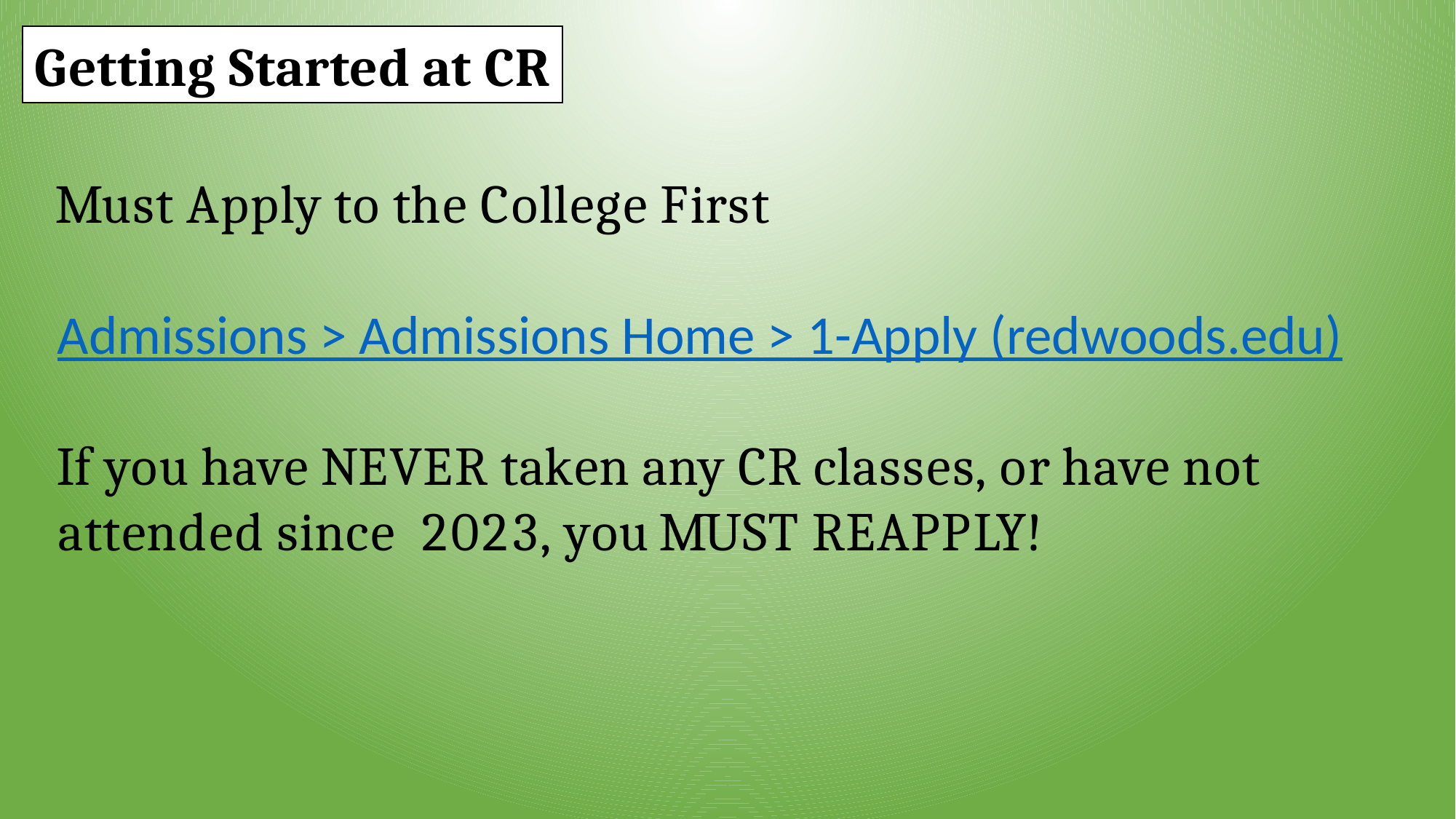

Getting Started at CR

Must Apply to the College First
	Admissions > Admissions Home > 1-Apply (redwoods.edu)

If you have NEVER taken any CR classes, or have not attended since  2023, you MUST REAPPLY!